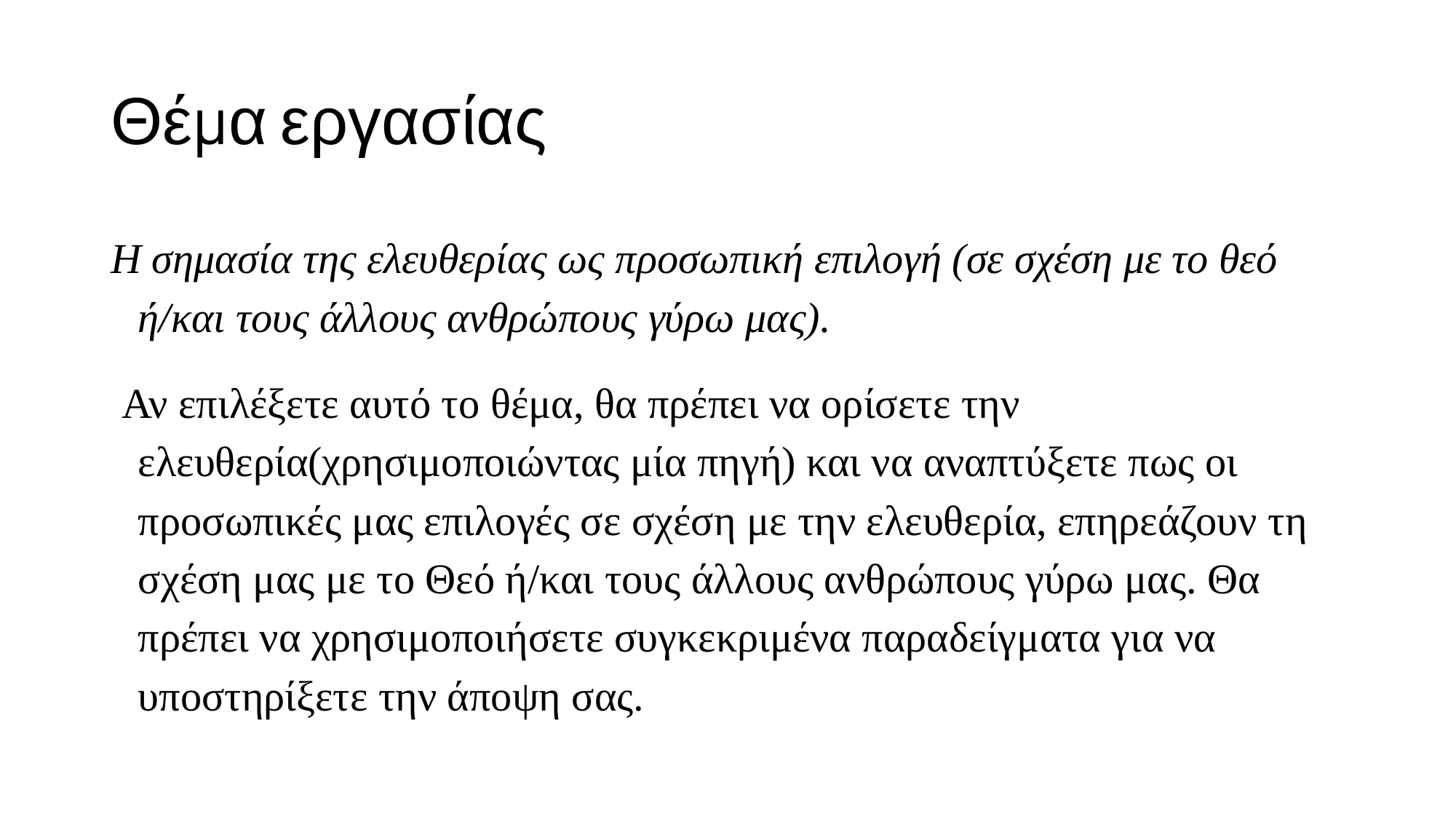

# Θέμα εργασίας
Η σημασία της ελευθερίας ως προσωπική επιλογή (σε σχέση με το θεό ή/και τους άλλους ανθρώπους γύρω μας).
 Αν επιλέξετε αυτό το θέμα, θα πρέπει να ορίσετε την ελευθερία(χρησιμοποιώντας μία πηγή) και να αναπτύξετε πως οι προσωπικές μας επιλογές σε σχέση με την ελευθερία, επηρεάζουν τη σχέση μας με το Θεό ή/και τους άλλους ανθρώπους γύρω μας. Θα πρέπει να χρησιμοποιήσετε συγκεκριμένα παραδείγματα για να υποστηρίξετε την άποψη σας.